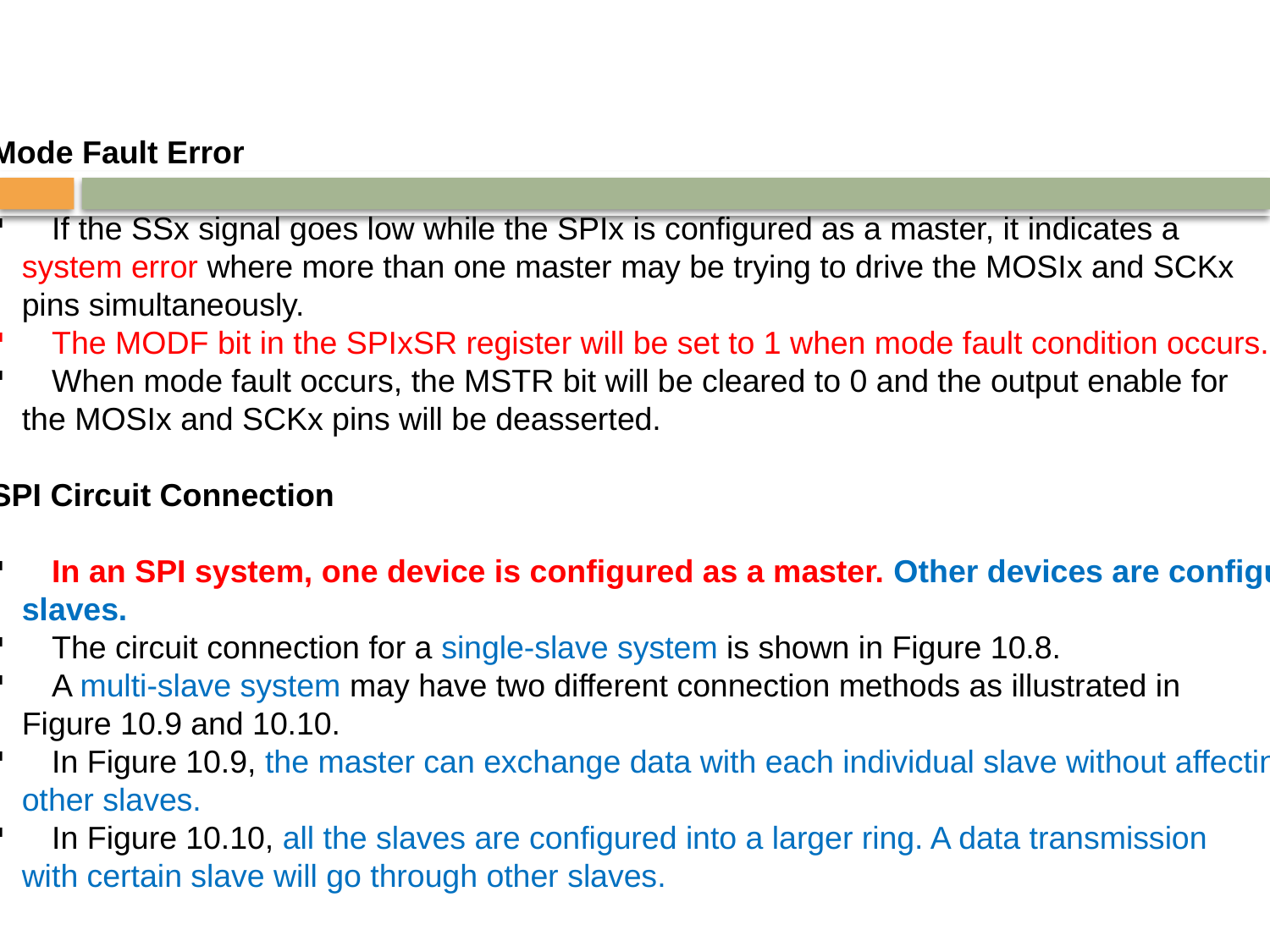

Mode Fault Error

	If the SSx signal goes low while the SPIx is configured as a master, it indicates a
	system error where more than one master may be trying to drive the MOSIx and SCKx
	pins simultaneously.
	The MODF bit in the SPIxSR register will be set to 1 when mode fault condition occurs.
	When mode fault occurs, the MSTR bit will be cleared to 0 and the output enable for
	the MOSIx and SCKx pins will be deasserted.

SPI Circuit Connection

	In an SPI system, one device is configured as a master. Other devices are configured as
	slaves.
	The circuit connection for a single-slave system is shown in Figure 10.8.
	A multi-slave system may have two different connection methods as illustrated in
	Figure 10.9 and 10.10.
	In Figure 10.9, the master can exchange data with each individual slave without affecting
	other slaves.
	In Figure 10.10, all the slaves are configured into a larger ring. A data transmission
	with certain slave will go through other slaves.